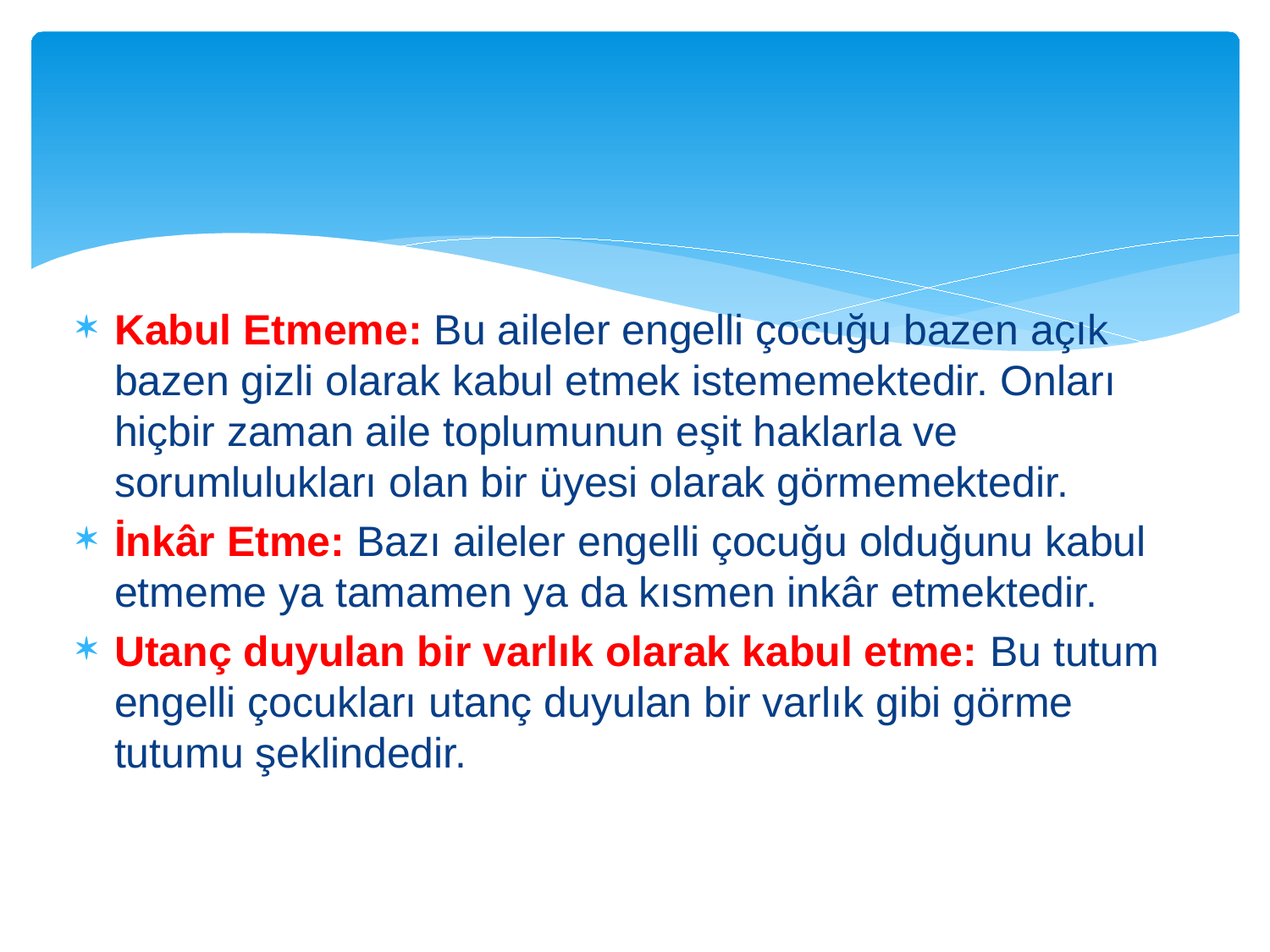

#
Kabul Etmeme: Bu aileler engelli çocuğu bazen açık bazen gizli olarak kabul etmek istememektedir. Onları hiçbir zaman aile toplumunun eşit haklarla ve sorumlulukları olan bir üyesi olarak görmemektedir.
İnkâr Etme: Bazı aileler engelli çocuğu olduğunu kabul etmeme ya tamamen ya da kısmen inkâr etmektedir.
Utanç duyulan bir varlık olarak kabul etme: Bu tutum engelli çocukları utanç duyulan bir varlık gibi görme tutumu şeklindedir.